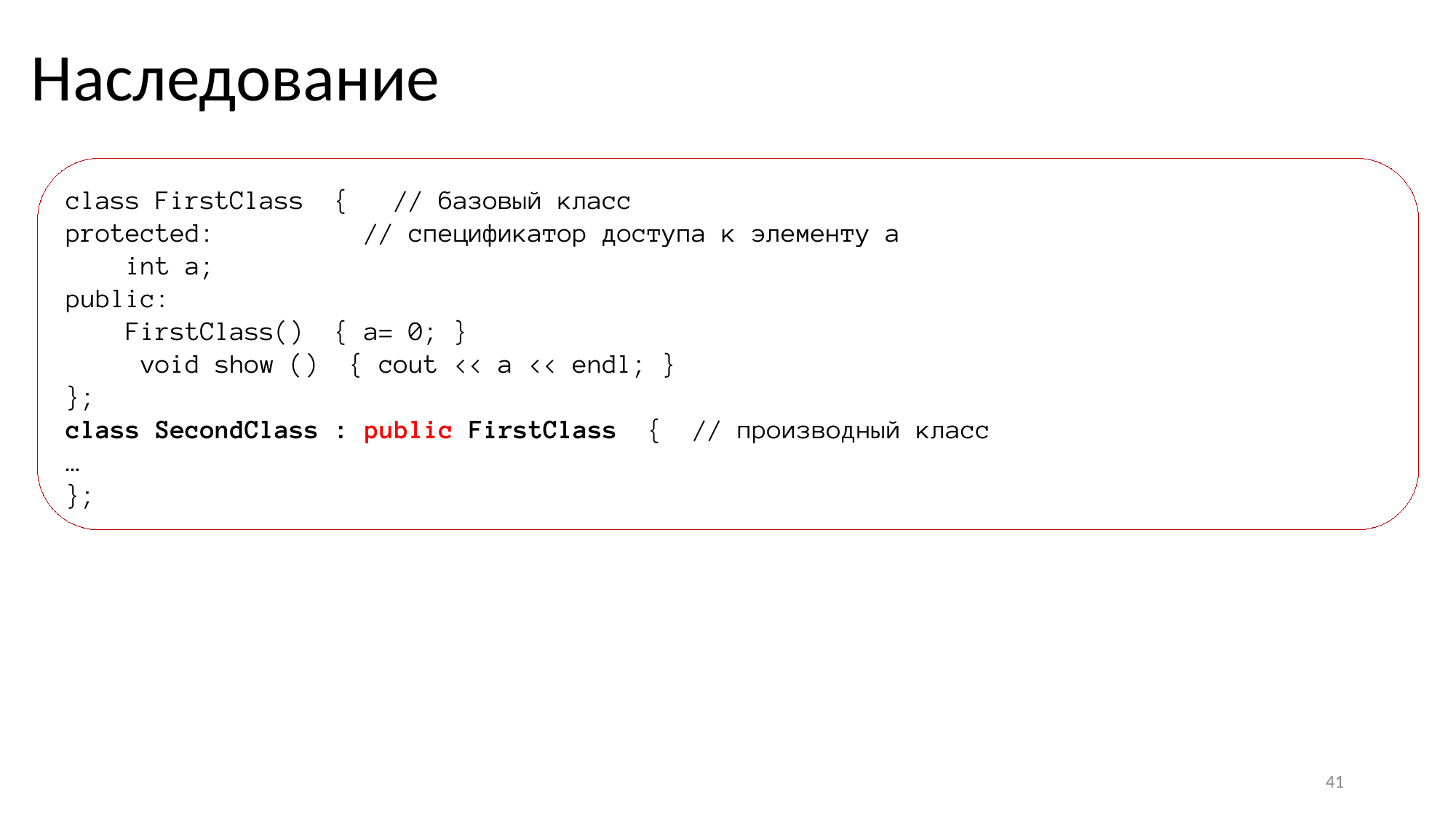

Наследование
class FirstClass  {   // базовый класс
protected:          // спецификатор доступа к элементу a
    int a;
public:
    FirstClass()  { a= 0; }
     void show ()  { cout << a << endl; }
};
class SecondClass : public FirstClass  {  // производный класс
…
};
41